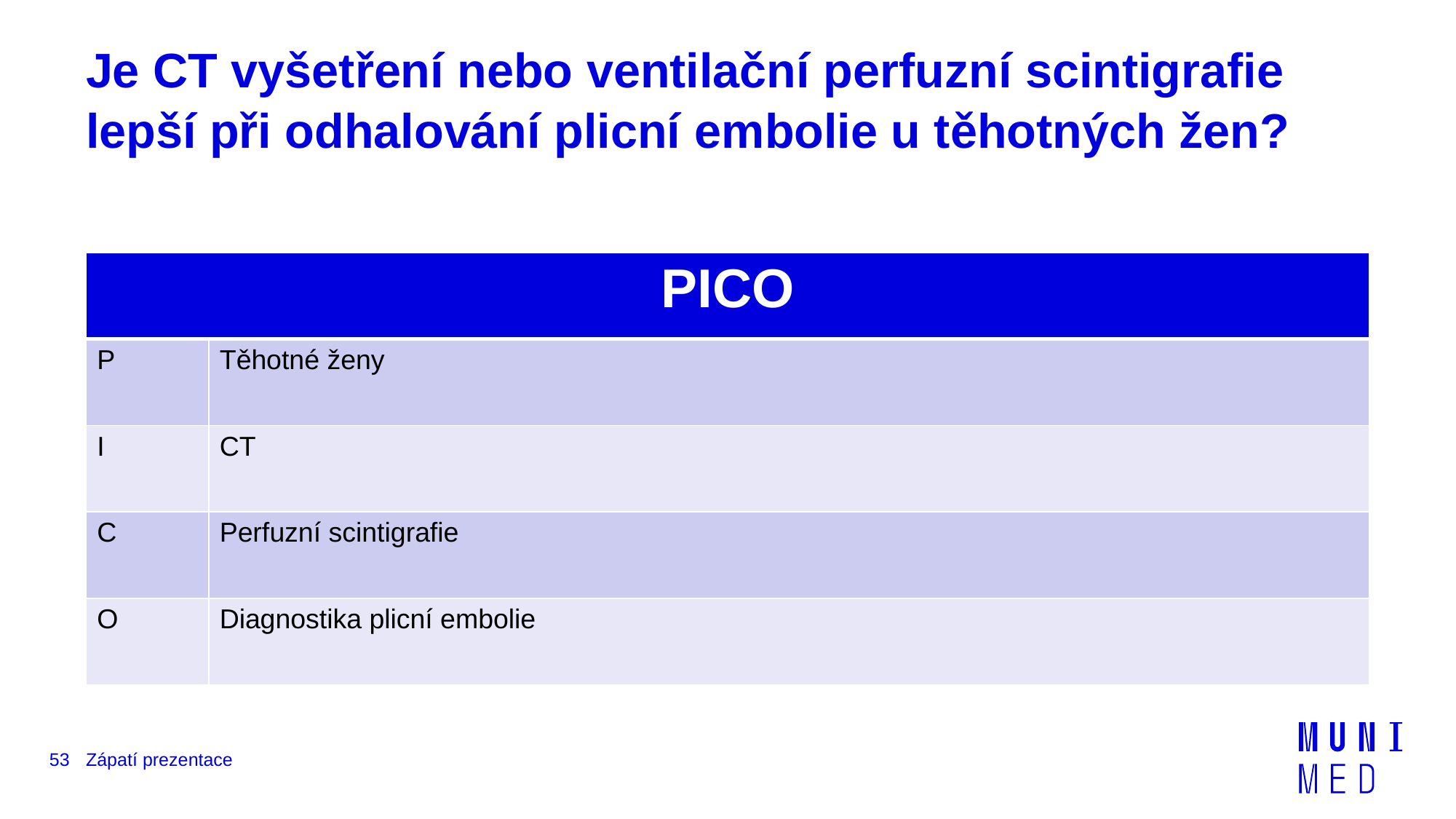

# Je CT vyšetření nebo ventilační perfuzní scintigrafie lepší při odhalování plicní embolie u těhotných žen?
| PICO |  |
| --- | --- |
| P | Těhotné ženy |
| I | CT |
| C | Perfuzní scintigrafie |
| O | Diagnostika plicní embolie |
53
Zápatí prezentace